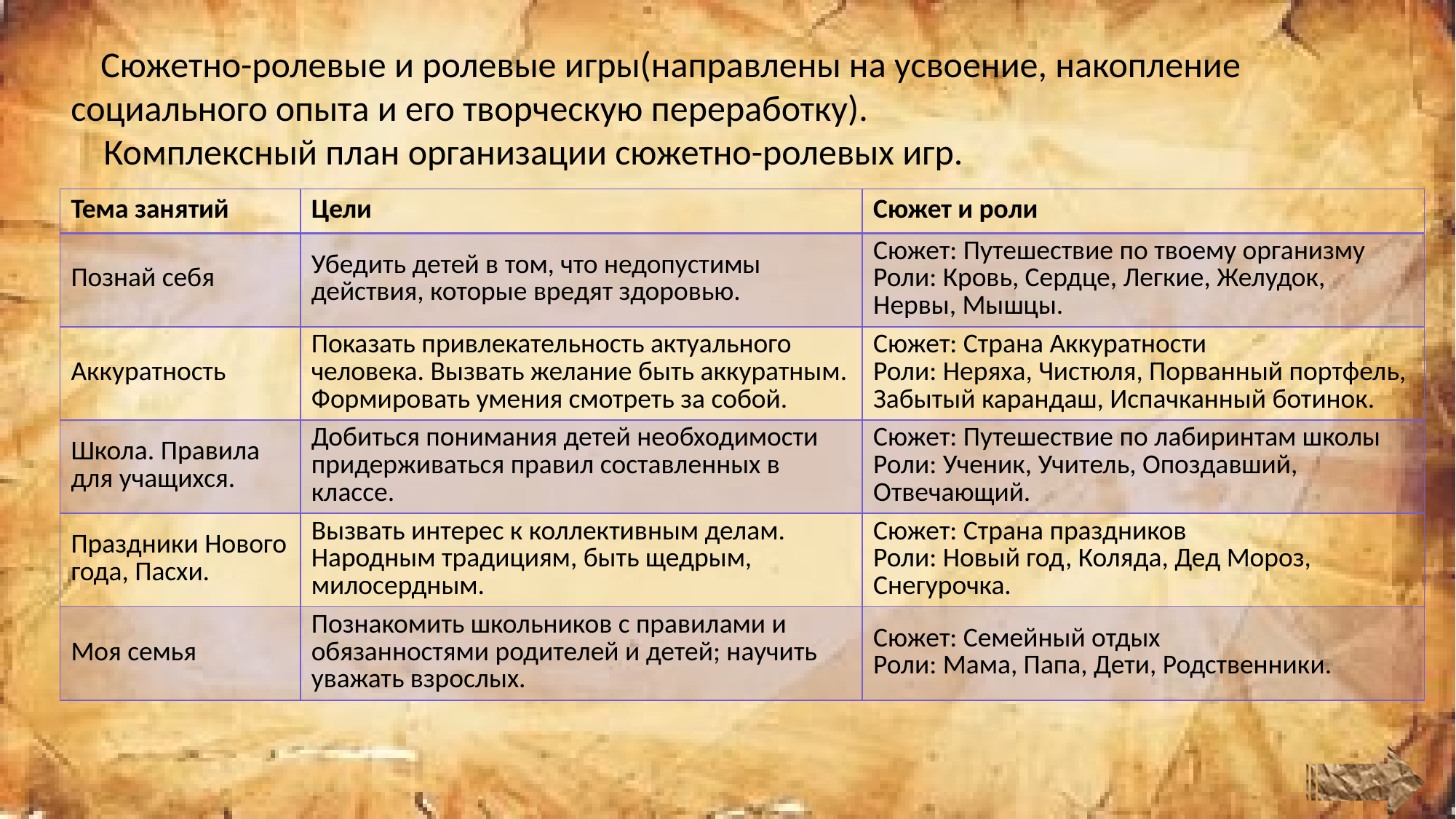

Сюжетно-ролевые и ролевые игры(направлены на усвоение, накопление социального опыта и его творческую переработку).
    Комплексный план организации сюжетно-ролевых игр.
| Тема занятий | Цели | Сюжет и роли |
| --- | --- | --- |
| Познай себя | Убедить детей в том, что недопустимы действия, которые вредят здоровью. | Сюжет: Путешествие по твоему организму Роли: Кровь, Сердце, Легкие, Желудок, Нервы, Мышцы. |
| Аккуратность | Показать привлекательность актуального человека. Вызвать желание быть аккуратным. Формировать умения смотреть за собой. | Сюжет: Страна Аккуратности Роли: Неряха, Чистюля, Порванный портфель, Забытый карандаш, Испачканный ботинок. |
| Школа. Правила для учащихся. | Добиться понимания детей необходимости придерживаться правил составленных в классе. | Сюжет: Путешествие по лабиринтам школы Роли: Ученик, Учитель, Опоздавший, Отвечающий. |
| Праздники Нового года, Пасхи. | Вызвать интерес к коллективным делам. Народным традициям, быть щедрым, милосердным. | Сюжет: Страна праздников Роли: Новый год, Коляда, Дед Мороз, Снегурочка. |
| Моя семья | Познакомить школьников с правилами и обязанностями родителей и детей; научить уважать взрослых. | Сюжет: Семейный отдых Роли: Мама, Папа, Дети, Родственники. |